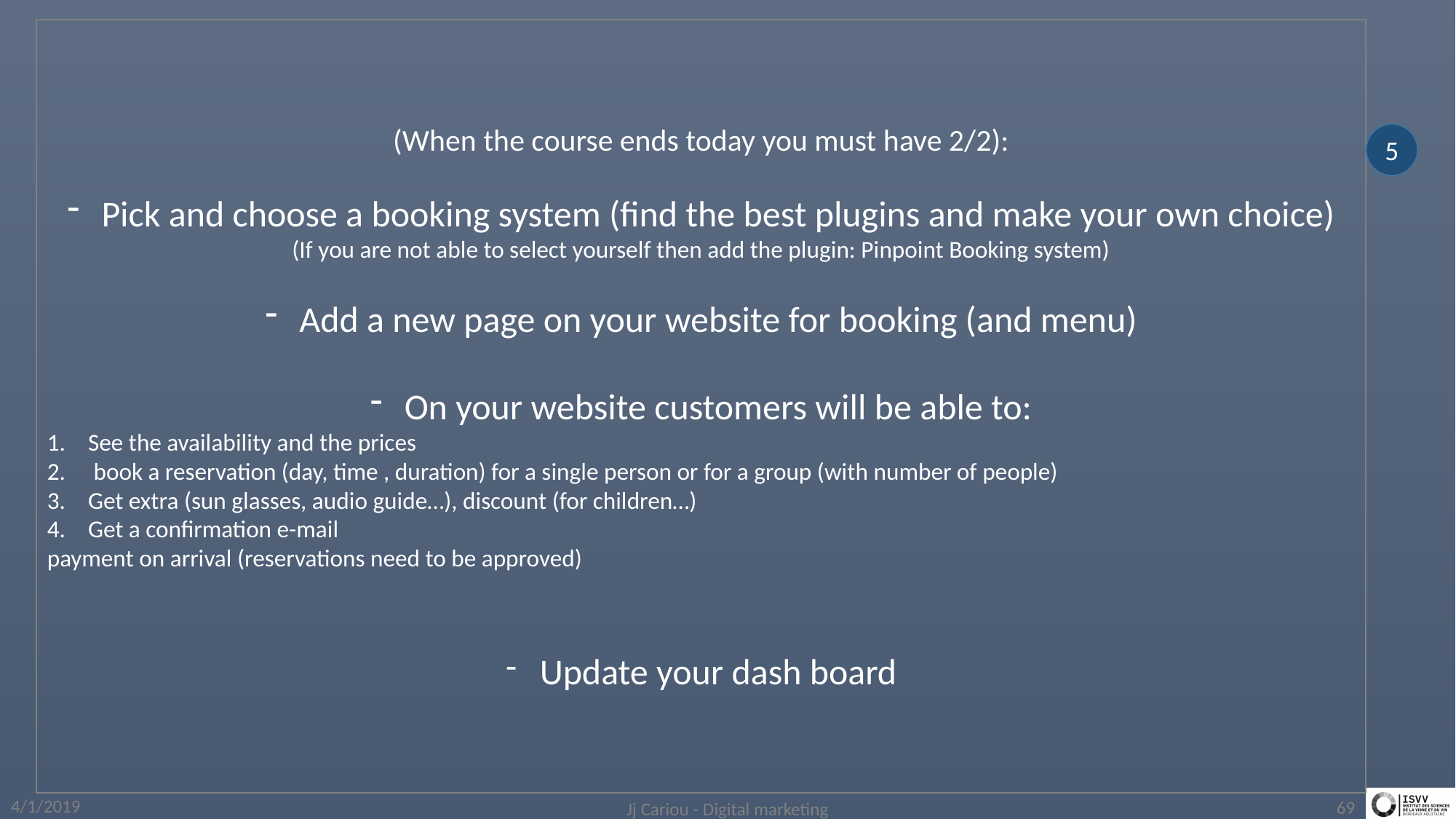

(When the course ends today you must have 2/2):

Pick and choose a booking system (find the best plugins and make your own choice)
(If you are not able to select yourself then add the plugin: Pinpoint Booking system)

Add a new page on your website for booking (and menu)

On your website customers will be able to:
See the availability and the prices
 book a reservation (day, time , duration) for a single person or for a group (with number of people)
Get extra (sun glasses, audio guide…), discount (for children…)
Get a confirmation e-mail
payment on arrival (reservations need to be approved)

Update your dash board
5
4/1/2019
Jj Cariou - Digital marketing
69